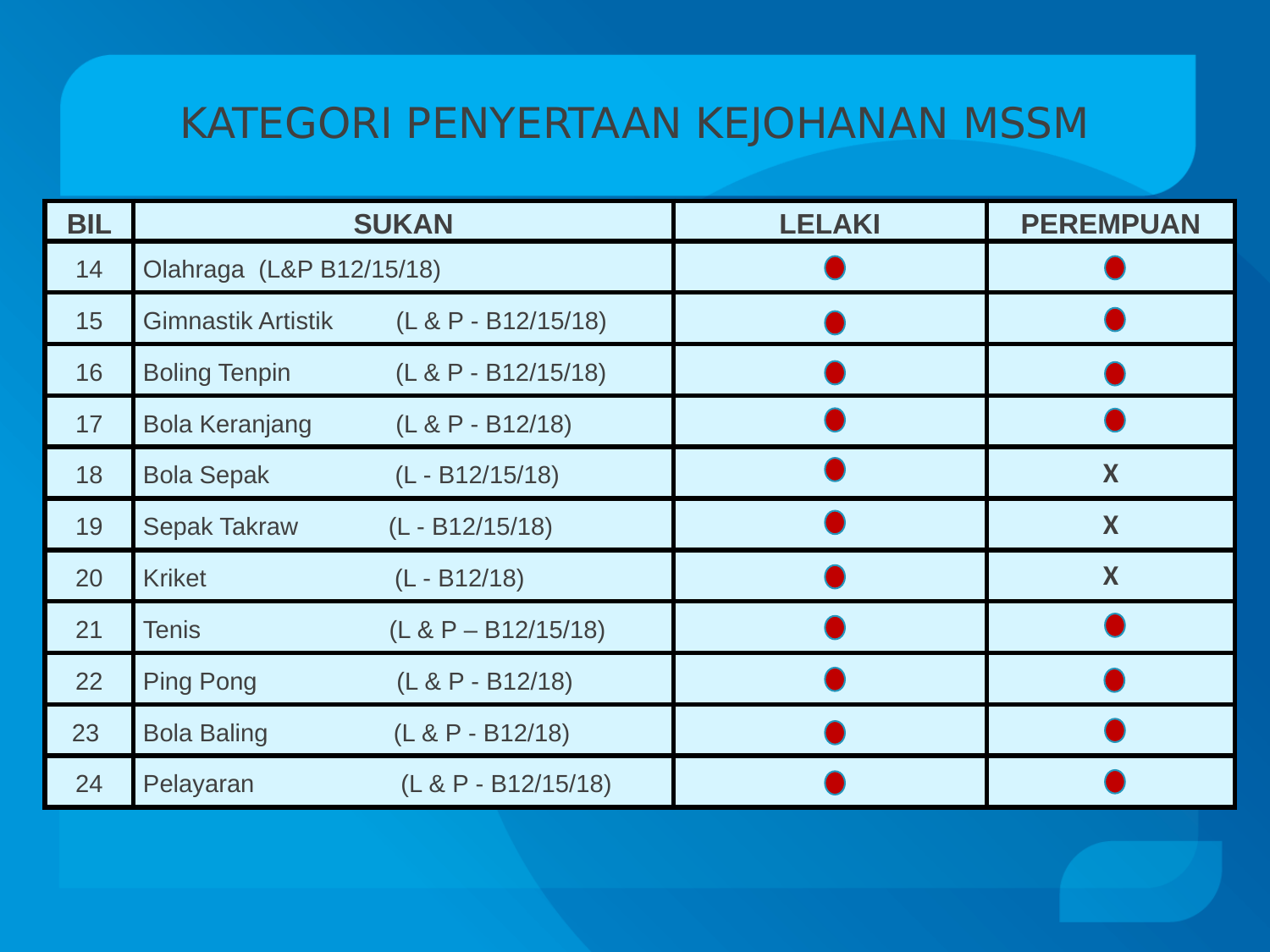

# KATEGORI PENYERTAAN KEJOHANAN MSSM
| BIL | SUKAN | LELAKI | PEREMPUAN |
| --- | --- | --- | --- |
| 14 | Olahraga (L&P B12/15/18) |  |  |
| 15 | Gimnastik Artistik (L & P - B12/15/18) |  |  |
| 16 | Boling Tenpin (L & P - B12/15/18) |  |  |
| 17 | Bola Keranjang (L & P - B12/18) |  |  |
| 18 | Bola Sepak (L - B12/15/18) |  | X |
| 19 | Sepak Takraw (L - B12/15/18) |  | X |
| 20 | Kriket (L - B12/18) |  | X |
| 21 | Tenis (L & P – B12/15/18) |  |  |
| 22 | Ping Pong (L & P - B12/18) |  |  |
| 23 | Bola Baling (L & P - B12/18) |  |  |
| 24 | Pelayaran (L & P - B12/15/18) |  |  |